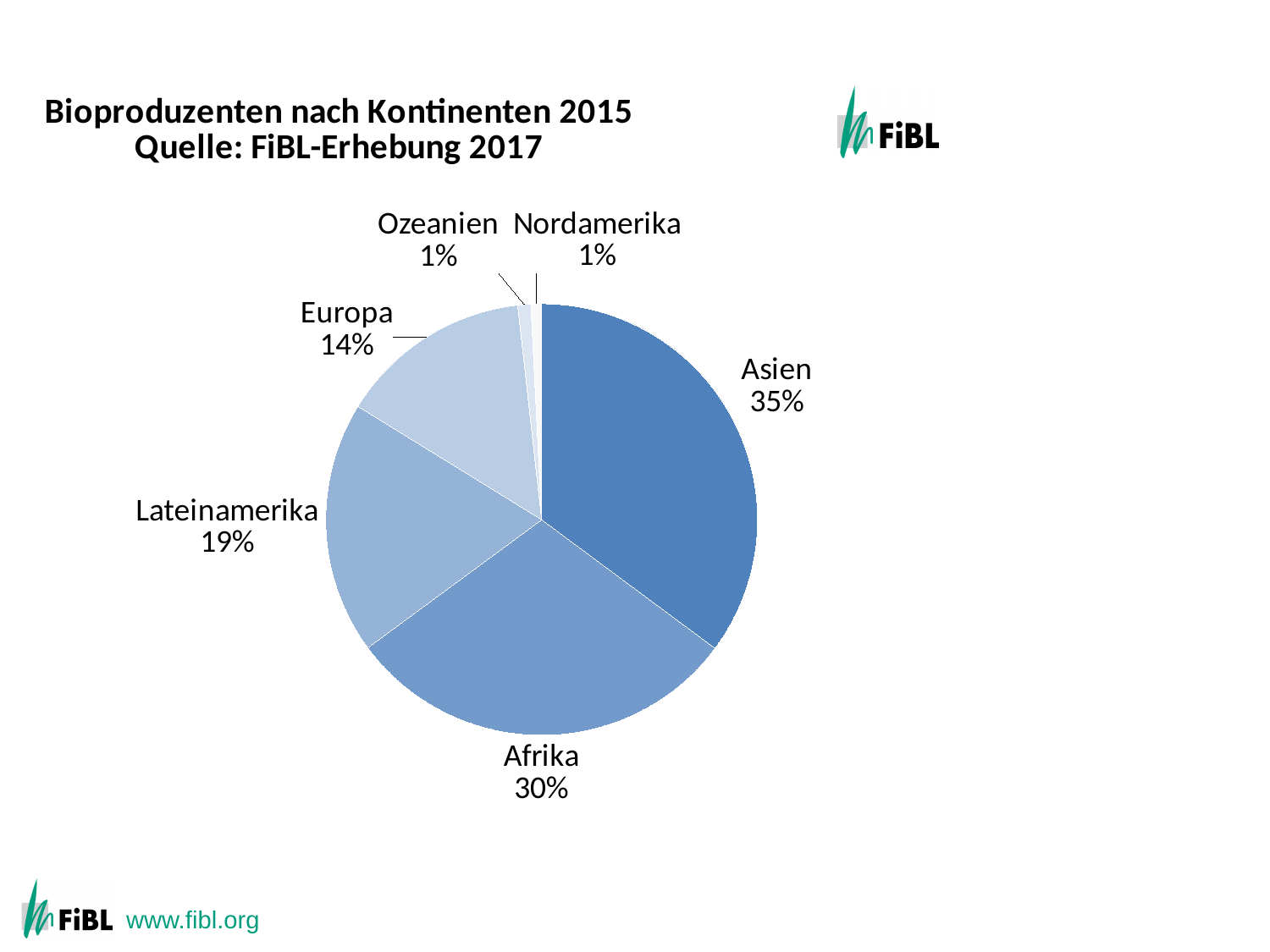

Organic producers by region 2012

### Chart: Bioproduzenten nach Kontinenten 2015 Quelle: FiBL-Erhebung 2017

| Category | Produzenten |
|---|---|
| Asien | 851016.0 |
| Afrika | 719720.0 |
| Lateinamerika | 457677.0 |
| Europa | 349261.0 |
| Ozeanien | 23728.0 |
| Nordamerika | 19138.0 |